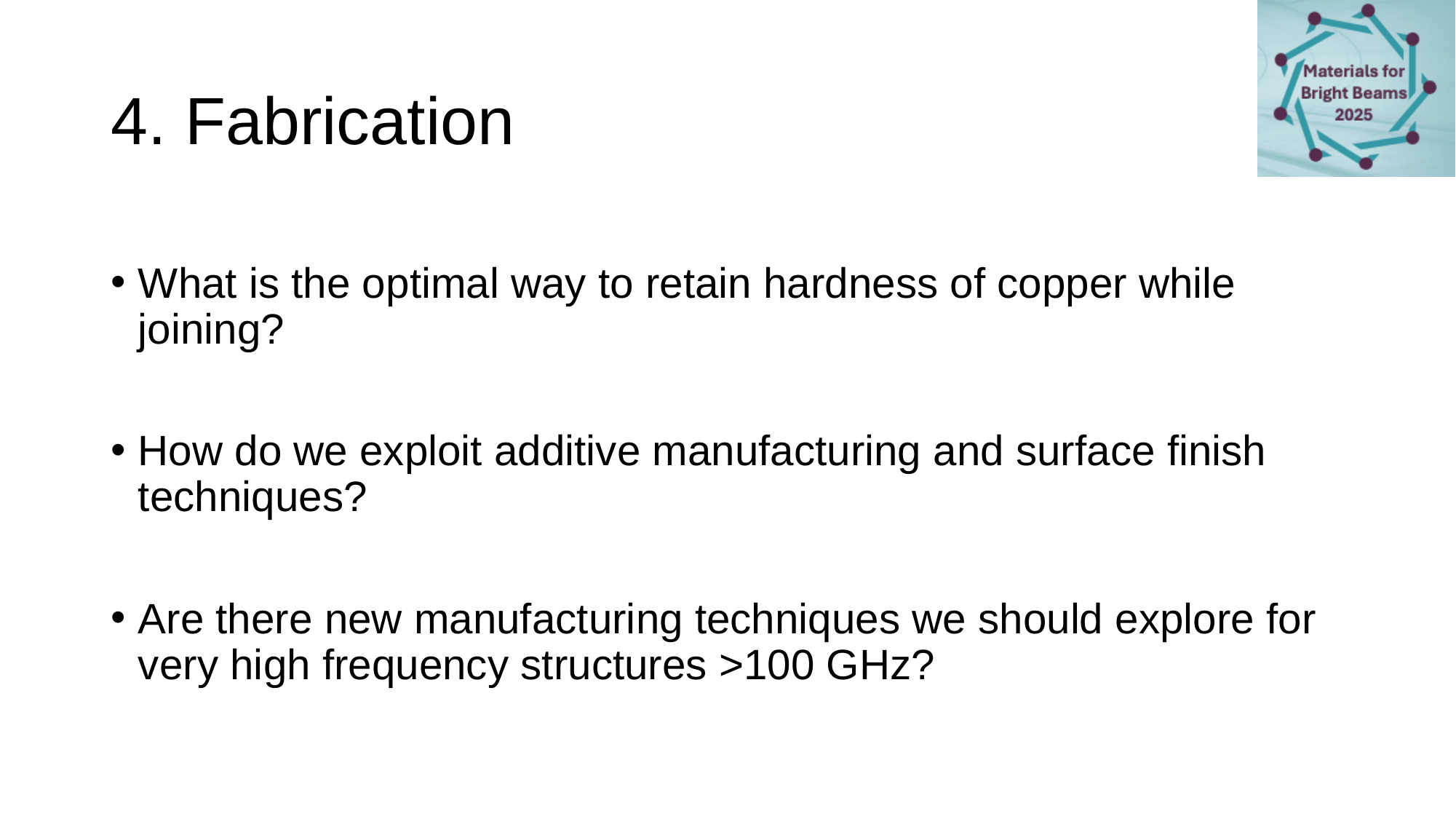

# 4. Fabrication
What is the optimal way to retain hardness of copper while joining?

How do we exploit additive manufacturing and surface finish techniques?

Are there new manufacturing techniques we should explore for very high frequency structures >100 GHz?